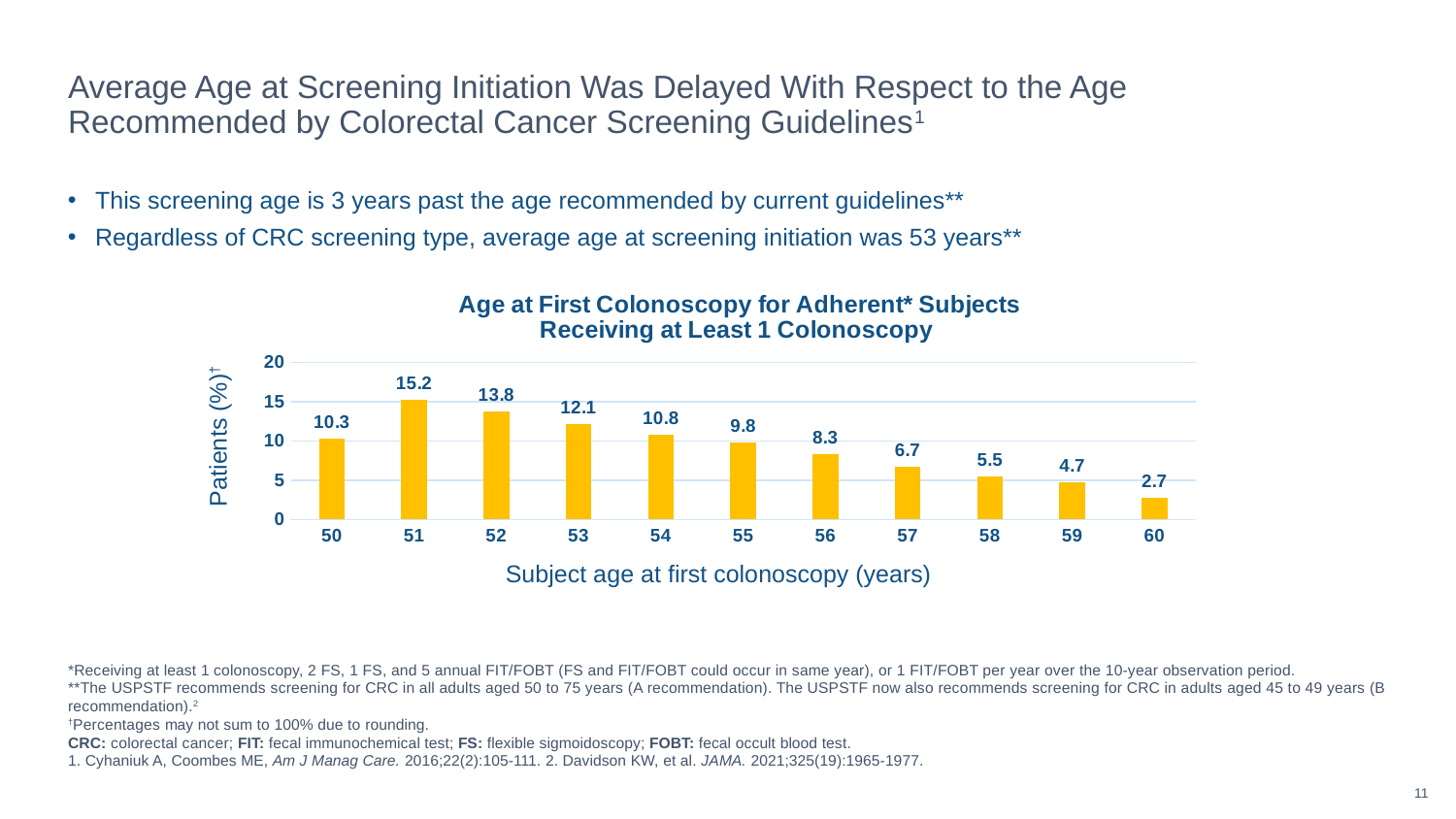

Average Age at Screening Initiation Was Delayed With Respect to the Age     Recommended by Colorectal Cancer Screening Guidelines1
This screening age is 3 years past the age recommended by current guidelines**
Regardless of CRC screening type, average age at screening initiation was 53 years**

### Chart: Age at First Colonoscopy for Adherent* Subjects Receiving at Least 1 Colonoscopy

| Category | Adherent Patients (97,081) |
|---|---|
| 50 | 10.3 |
| 51 | 15.2 |
| 52 | 13.8 |
| 53 | 12.1 |
| 54 | 10.8 |
| 55 | 9.8 |
| 56 | 8.3 |
| 57 | 6.7 |
| 58 | 5.5 |
| 59 | 4.7 |
| 60 | 2.7 |
Patients (%)†
Subject age at first colonoscopy (years)
*Receiving at least 1 colonoscopy, 2 FS, 1 FS, and 5 annual FIT/FOBT (FS and FIT/FOBT could occur in same year), or 1 FIT/FOBT per year over the 10-year observation period.
**The USPSTF recommends screening for CRC in all adults aged 50 to 75 years (A recommendation). The USPSTF now also recommends screening for CRC in adults aged 45 to 49 years (B recommendation).2
†Percentages may not sum to 100% due to rounding.
CRC: colorectal cancer; FIT: fecal immunochemical test; FS: flexible sigmoidoscopy; FOBT: fecal occult blood test.
1. Cyhaniuk A, Coombes ME, Am J Manag Care. 2016;22(2):105-111. 2. Davidson KW, et al. JAMA. 2021;325(19):1965-1977.